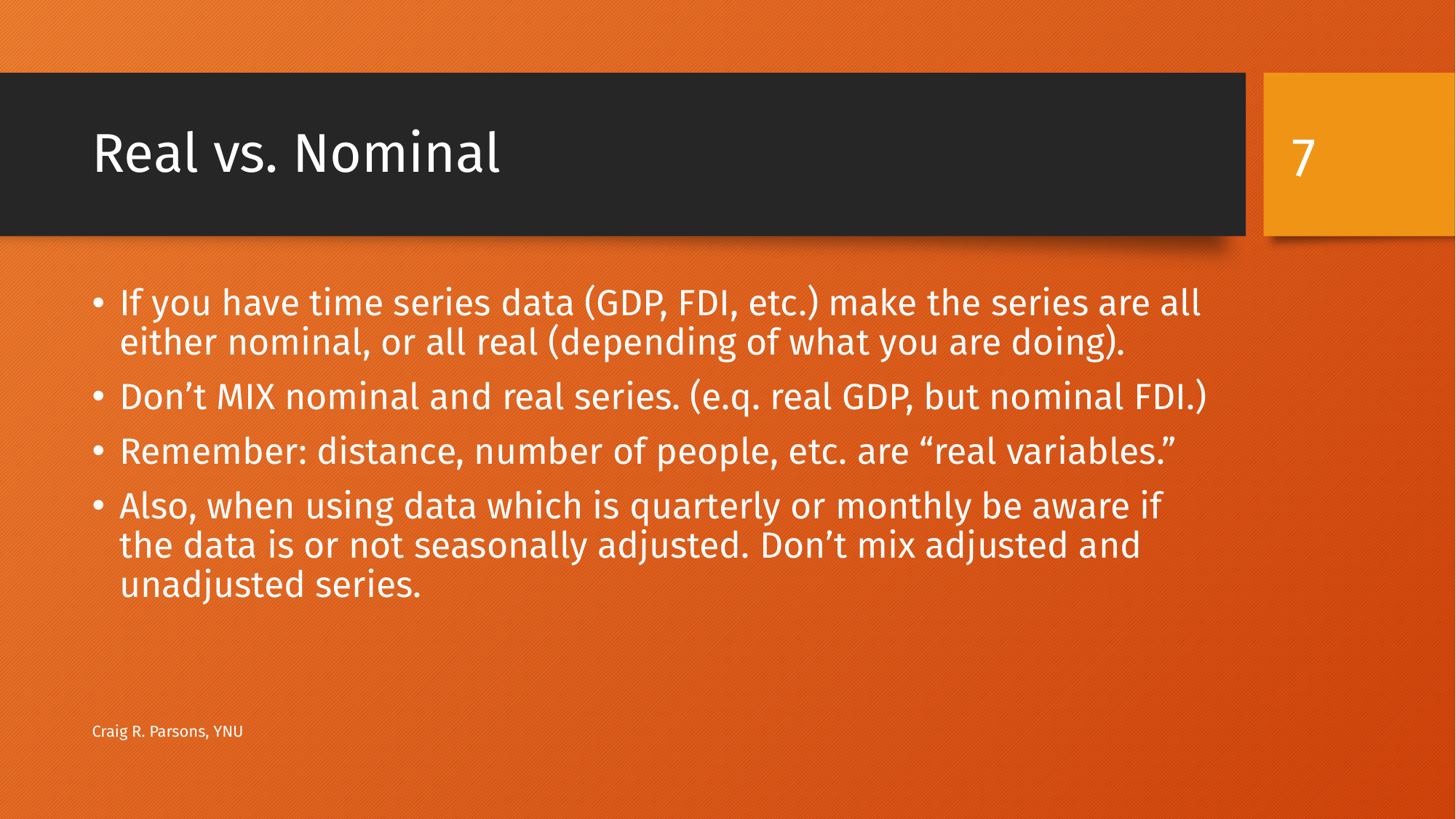

7
# Real vs. Nominal
If you have time series data (GDP, FDI, etc.) make the series are all either nominal, or all real (depending of what you are doing).
Don’t MIX nominal and real series. (e.q. real GDP, but nominal FDI.)
Remember: distance, number of people, etc. are “real variables.”
Also, when using data which is quarterly or monthly be aware if the data is or not seasonally adjusted. Don’t mix adjusted and unadjusted series.

Craig R. Parsons, YNU